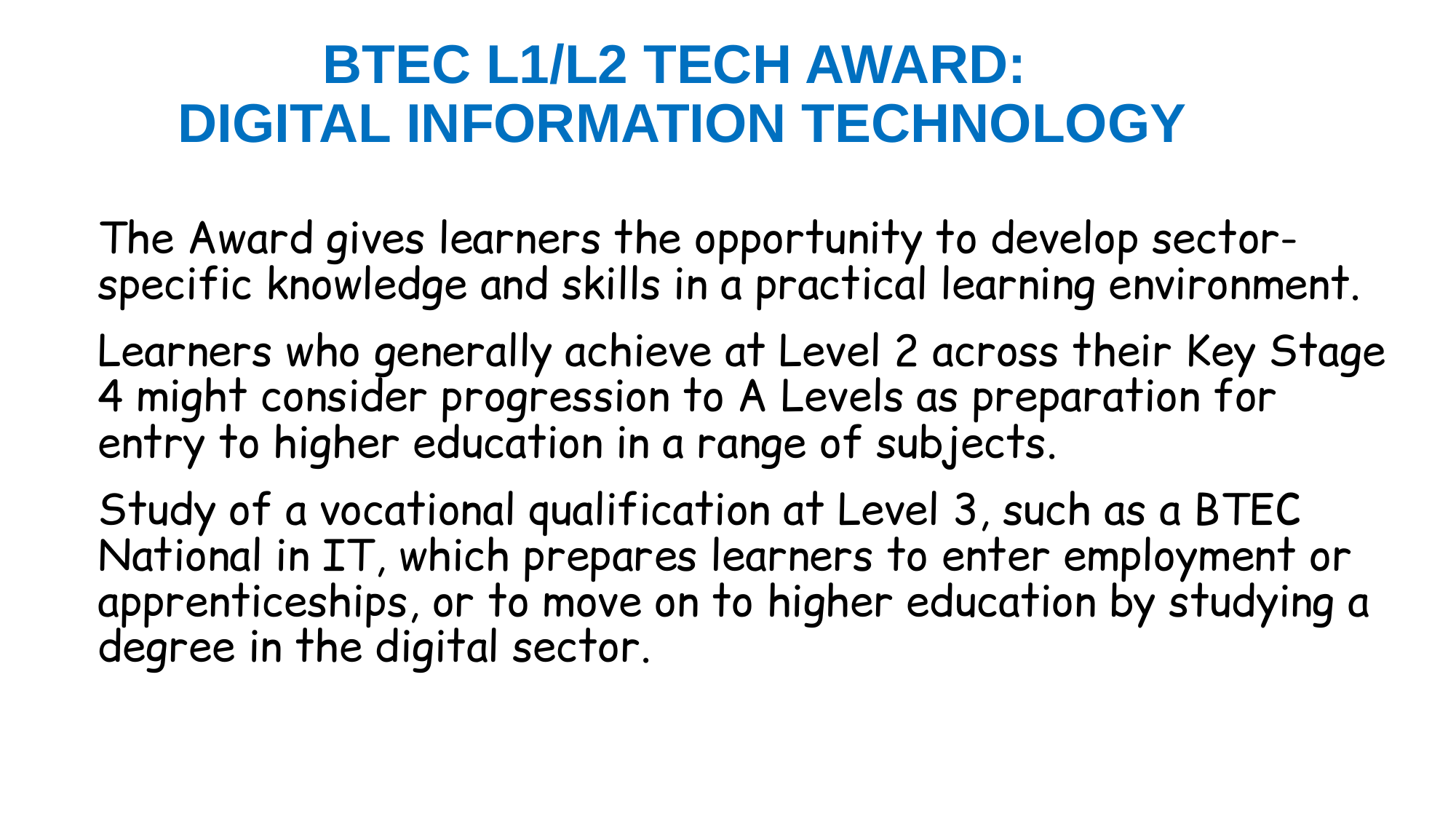

# BTEC L1/L2 Tech Award: Digital Information Technology
The Award gives learners the opportunity to develop sector-specific knowledge and skills in a practical learning environment.
Learners who generally achieve at Level 2 across their Key Stage 4 might consider progression to A Levels as preparation for entry to higher education in a range of subjects.
Study of a vocational qualification at Level 3, such as a BTEC National in IT, which prepares learners to enter employment or apprenticeships, or to move on to higher education by studying a degree in the digital sector.